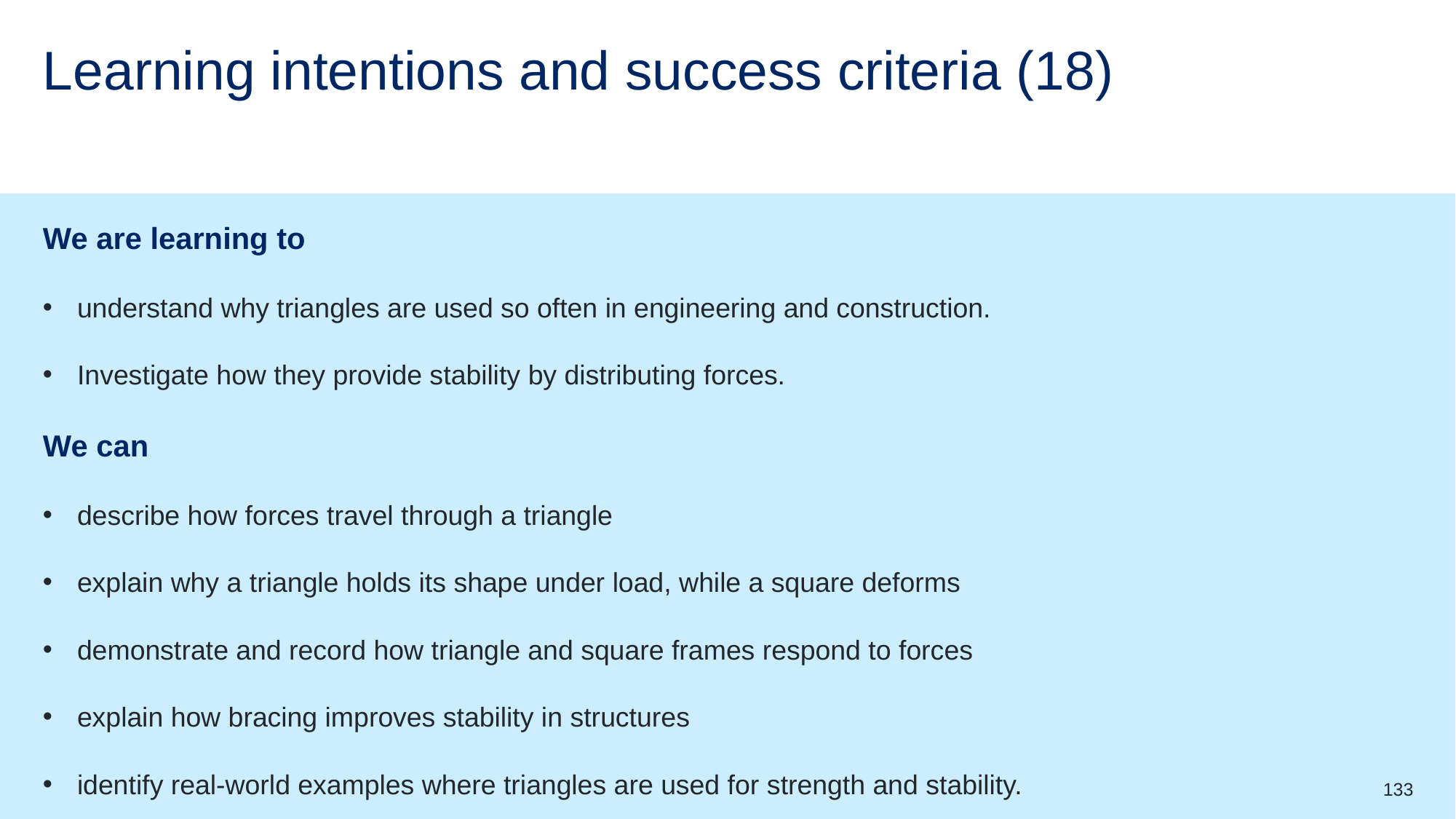

# Learning intentions and success criteria (18)
We are learning to
understand why triangles are used so often in engineering and construction.
Investigate how they provide stability by distributing forces.
We can
describe how forces travel through a triangle
explain why a triangle holds its shape under load, while a square deforms
demonstrate and record how triangle and square frames respond to forces
explain how bracing improves stability in structures
identify real-world examples where triangles are used for strength and stability.
133